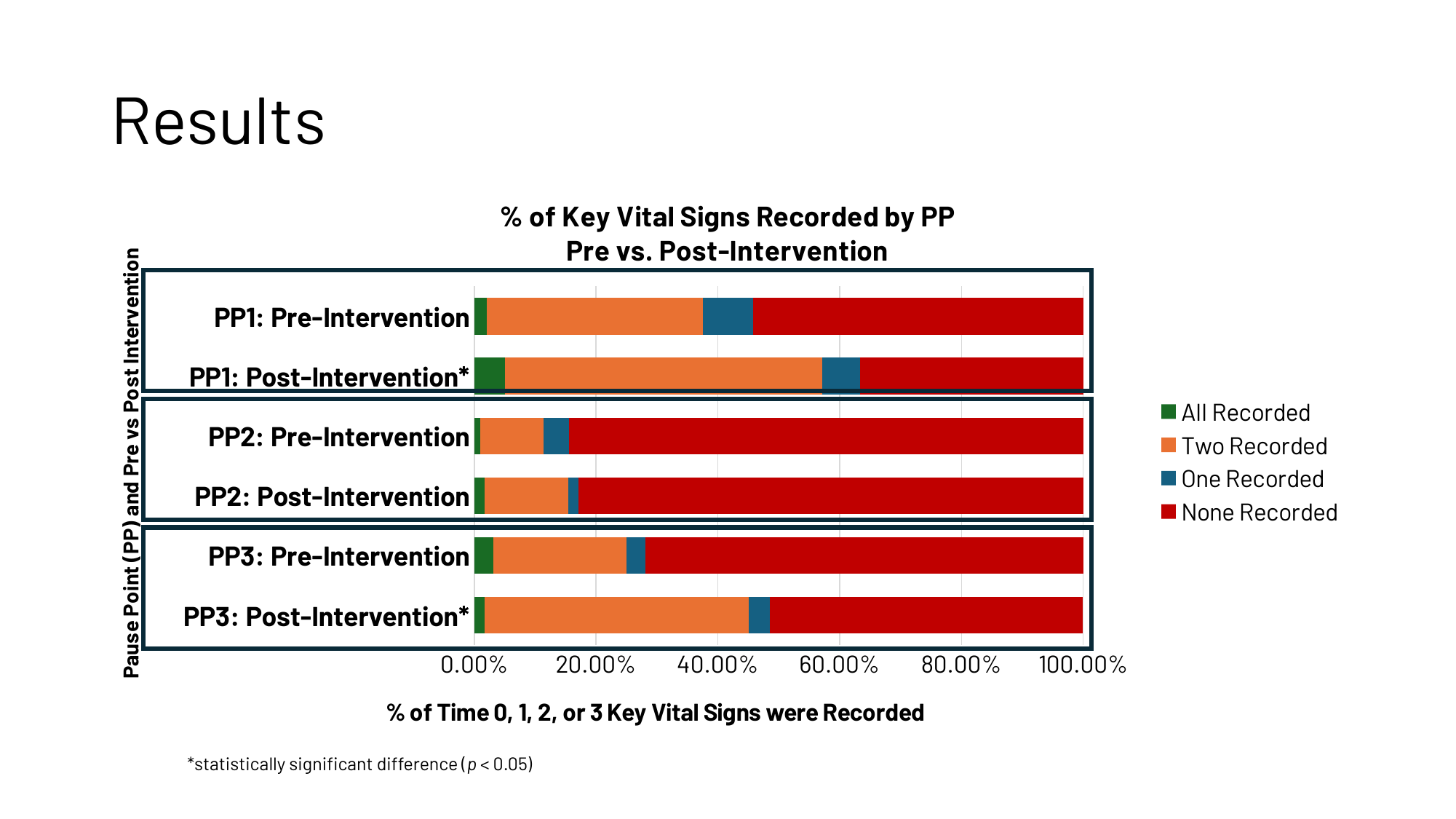

# Results

### Chart: % of Key Vital Signs Recorded by PP Pre vs. Post-Intervention

| Category | All Recorded | Two Recorded | One Recorded | None Recorded |
|---|---|---|---|---|
| PP3: Post-Intervention* | 0.017 | 0.434 | 0.034 | 0.514 |
| PP3: Pre-Intervention | 0.031 | 0.219 | 0.031 | 0.719 |
| PP2: Post-Intervention | 0.017 | 0.137 | 0.017 | 0.829 |
| PP2: Pre-Intervention | 0.01 | 0.104 | 0.042 | 0.844 |
| PP1: Post-Intervention* | 0.051 | 0.52 | 0.063 | 0.366 |
| PP1: Pre-Intervention | 0.021 | 0.354 | 0.083 | 0.542 |

*statistically significant difference (p < 0.05)